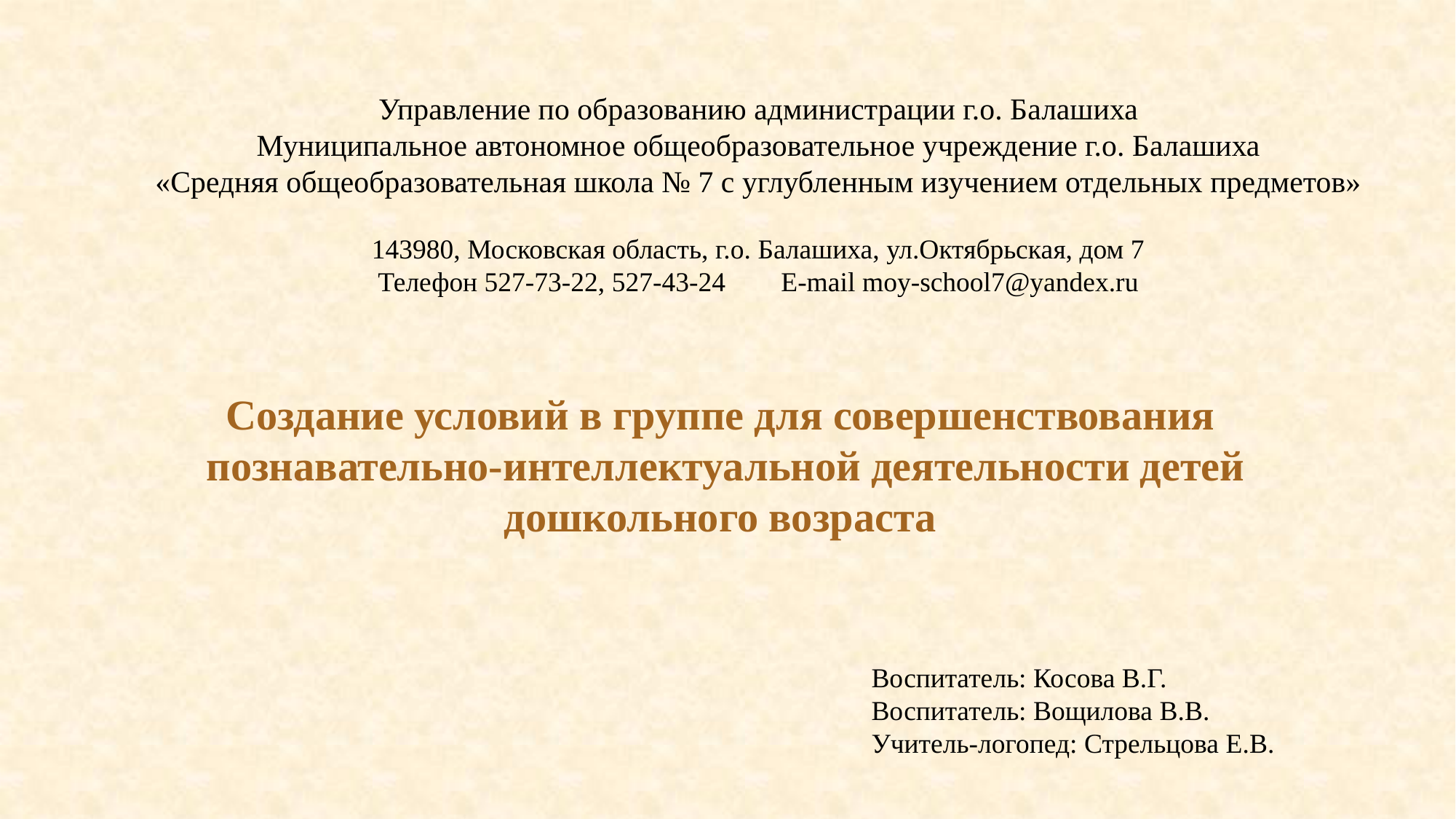

Создание условий в группе для совершенствования
познавательно-интеллектуальной деятельности детей дошкольного возраста
Управление по образованию администрации г.о. Балашиха
Муниципальное автономное общеобразовательное учреждение г.о. Балашиха
«Средняя общеобразовательная школа № 7 с углубленным изучением отдельных предметов»

143980, Московская область, г.о. Балашиха, ул.Октябрьская, дом 7
Телефон 527-73-22, 527-43-24        E-mail moy-school7@yandex.ru
Воспитатель: Косова В.Г.
Воспитатель: Вощилова В.В.
Учитель-логопед: Стрельцова Е.В.